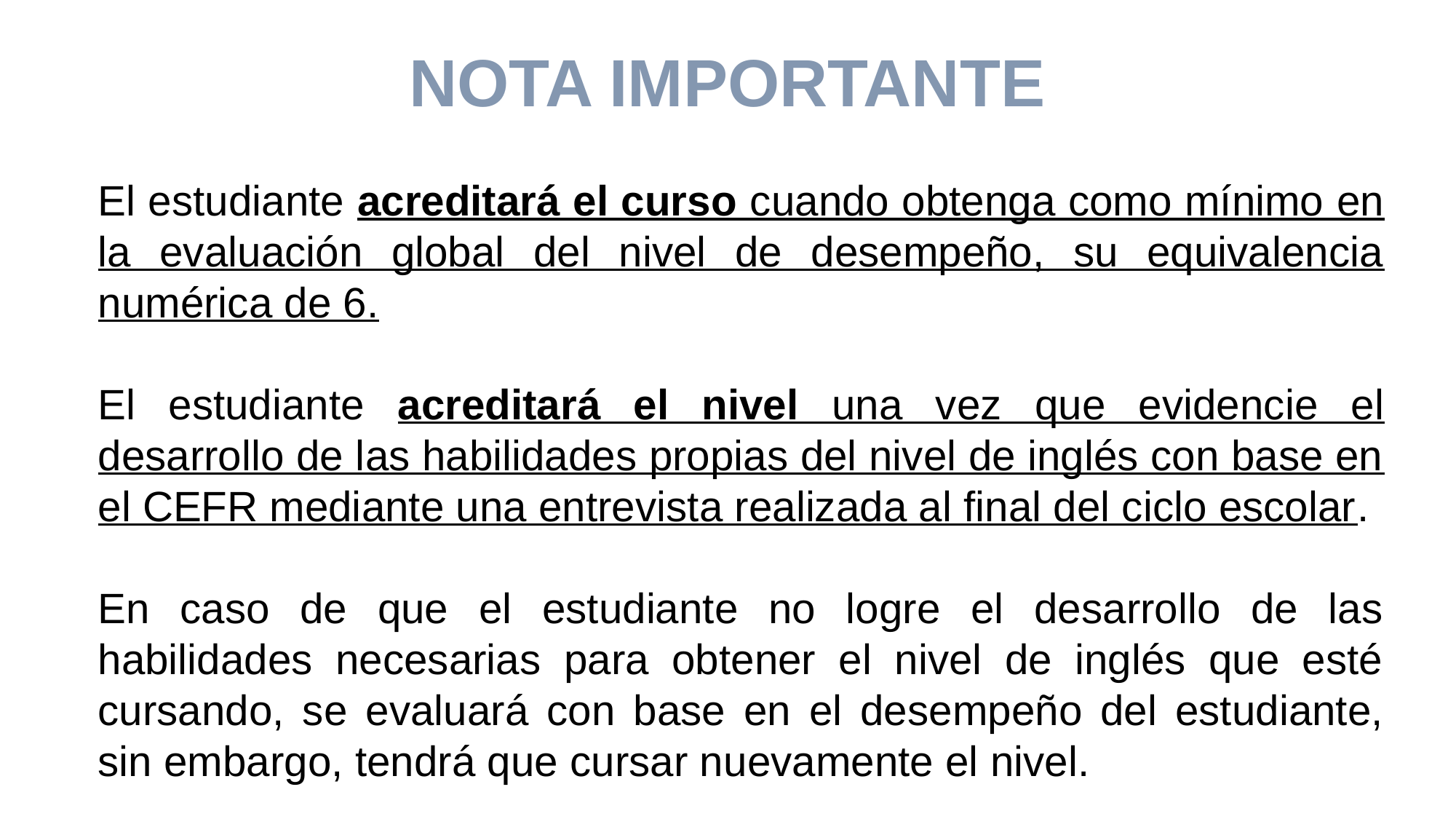

NOTA IMPORTANTE
El estudiante acreditará el curso cuando obtenga como mínimo en la evaluación global del nivel de desempeño, su equivalencia numérica de 6.

El estudiante acreditará el nivel una vez que evidencie el desarrollo de las habilidades propias del nivel de inglés con base en el CEFR mediante una entrevista realizada al final del ciclo escolar.

En caso de que el estudiante no logre el desarrollo de las habilidades necesarias para obtener el nivel de inglés que esté cursando, se evaluará con base en el desempeño del estudiante, sin embargo, tendrá que cursar nuevamente el nivel.